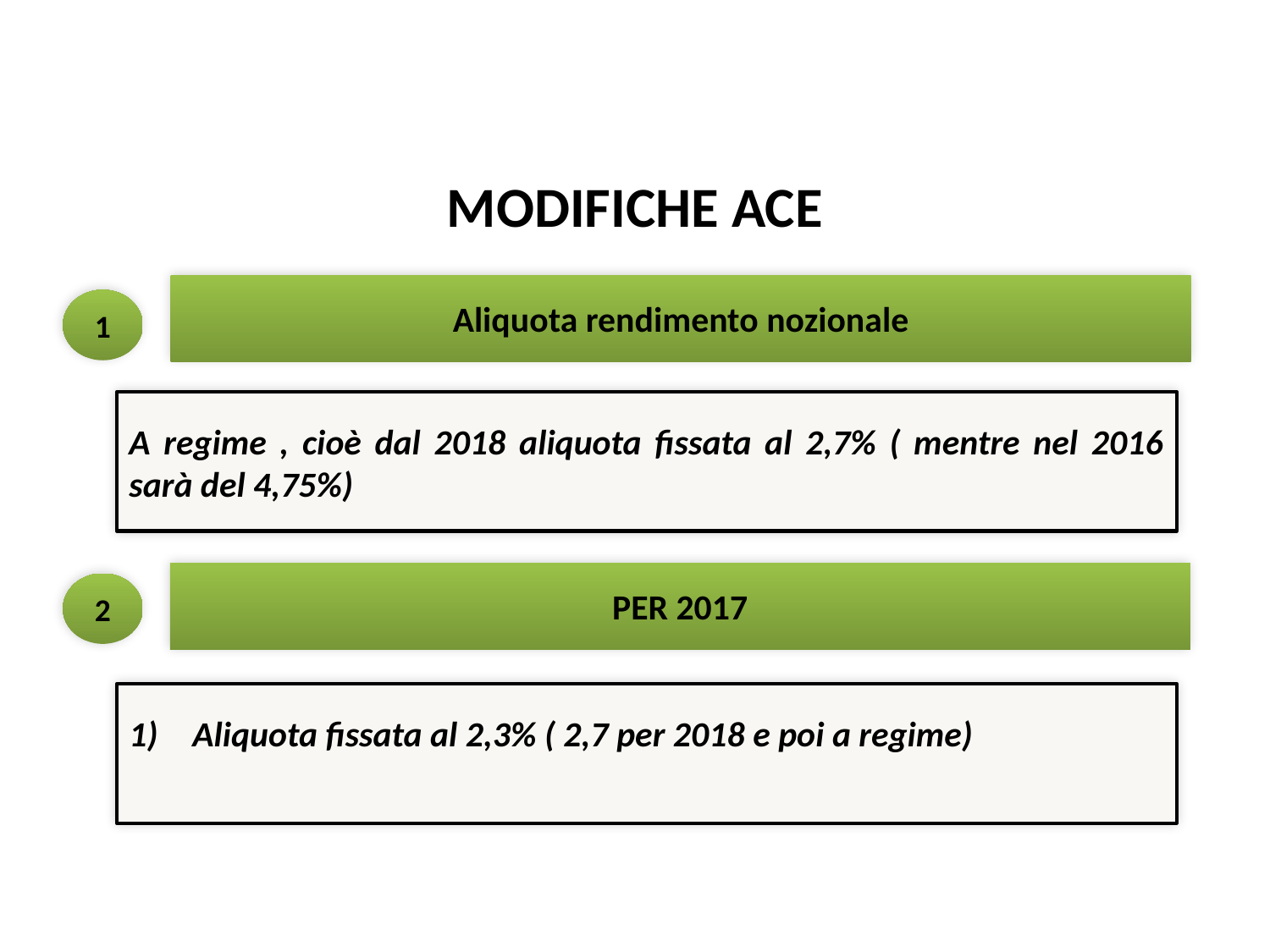

Super ammortamenti
# MODIFICHE ACE
Aliquota rendimento nozionale
1
A regime , cioè dal 2018 aliquota fissata al 2,7% ( mentre nel 2016 sarà del 4,75%)
PER 2017
2
Aliquota fissata al 2,3% ( 2,7 per 2018 e poi a regime)